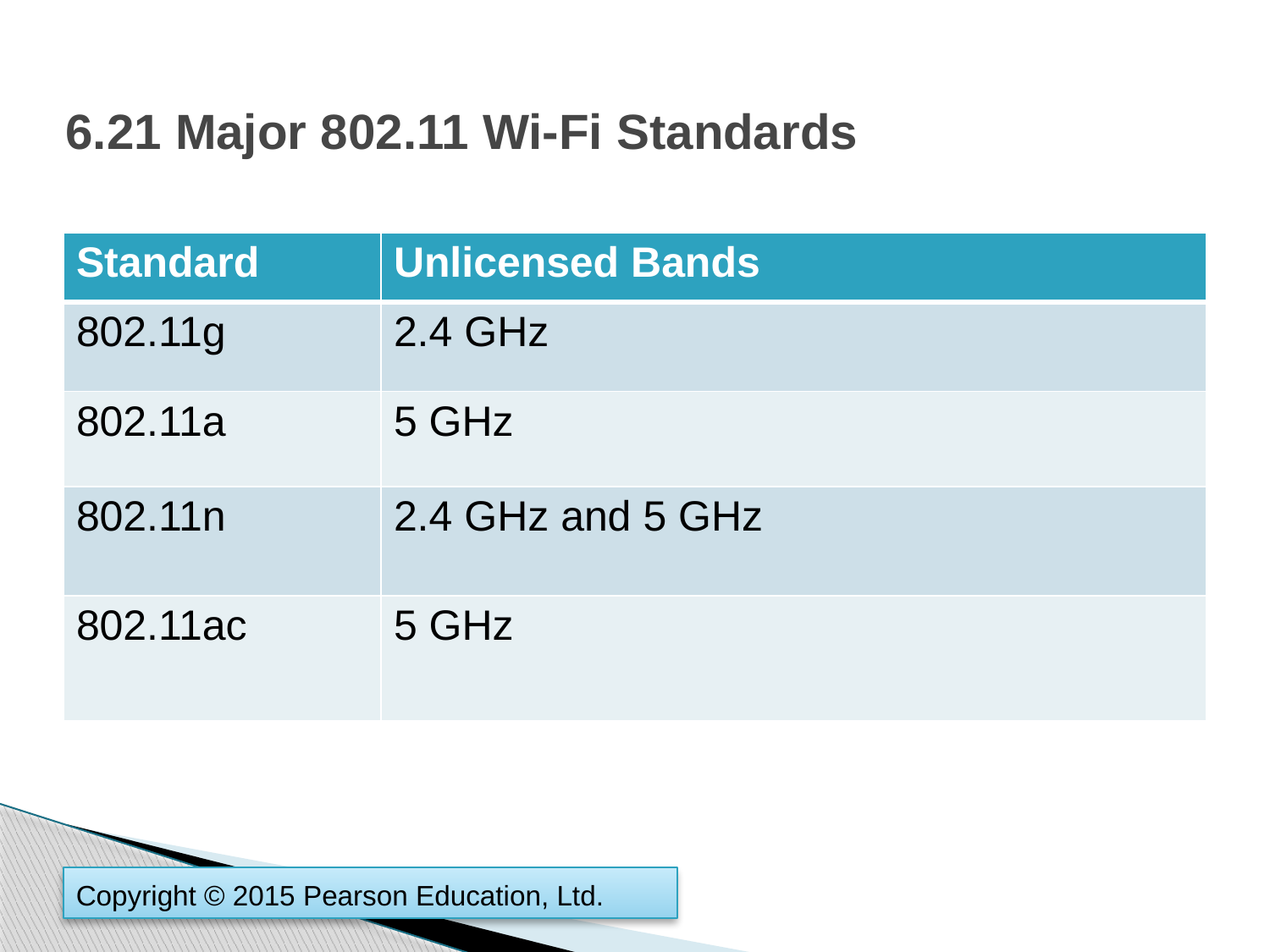

# 6.21 Major 802.11 Wi-Fi Standards
| Standard | Unlicensed Bands |
| --- | --- |
| 802.11g | 2.4 GHz |
| 802.11a | 5 GHz |
| 802.11n | 2.4 GHz and 5 GHz |
| 802.11ac | 5 GHz |
Copyright © 2015 Pearson Education, Ltd.